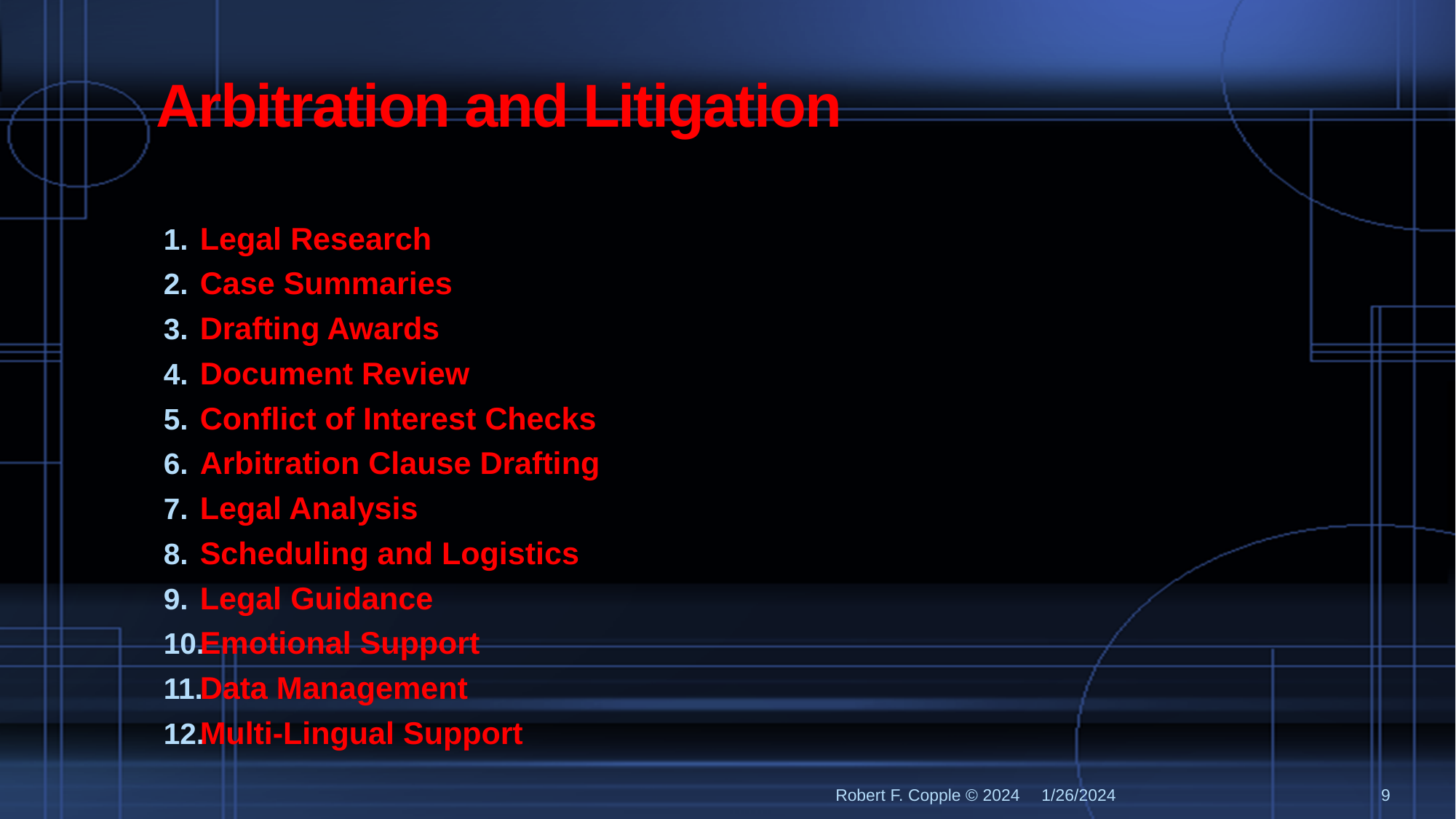

# Arbitration and Litigation
Legal Research
Case Summaries
Drafting Awards
Document Review
Conflict of Interest Checks
Arbitration Clause Drafting
Legal Analysis
Scheduling and Logistics
Legal Guidance
Emotional Support
Data Management
Multi-Lingual Support

Robert F. Copple © 2024
1/26/2024
9